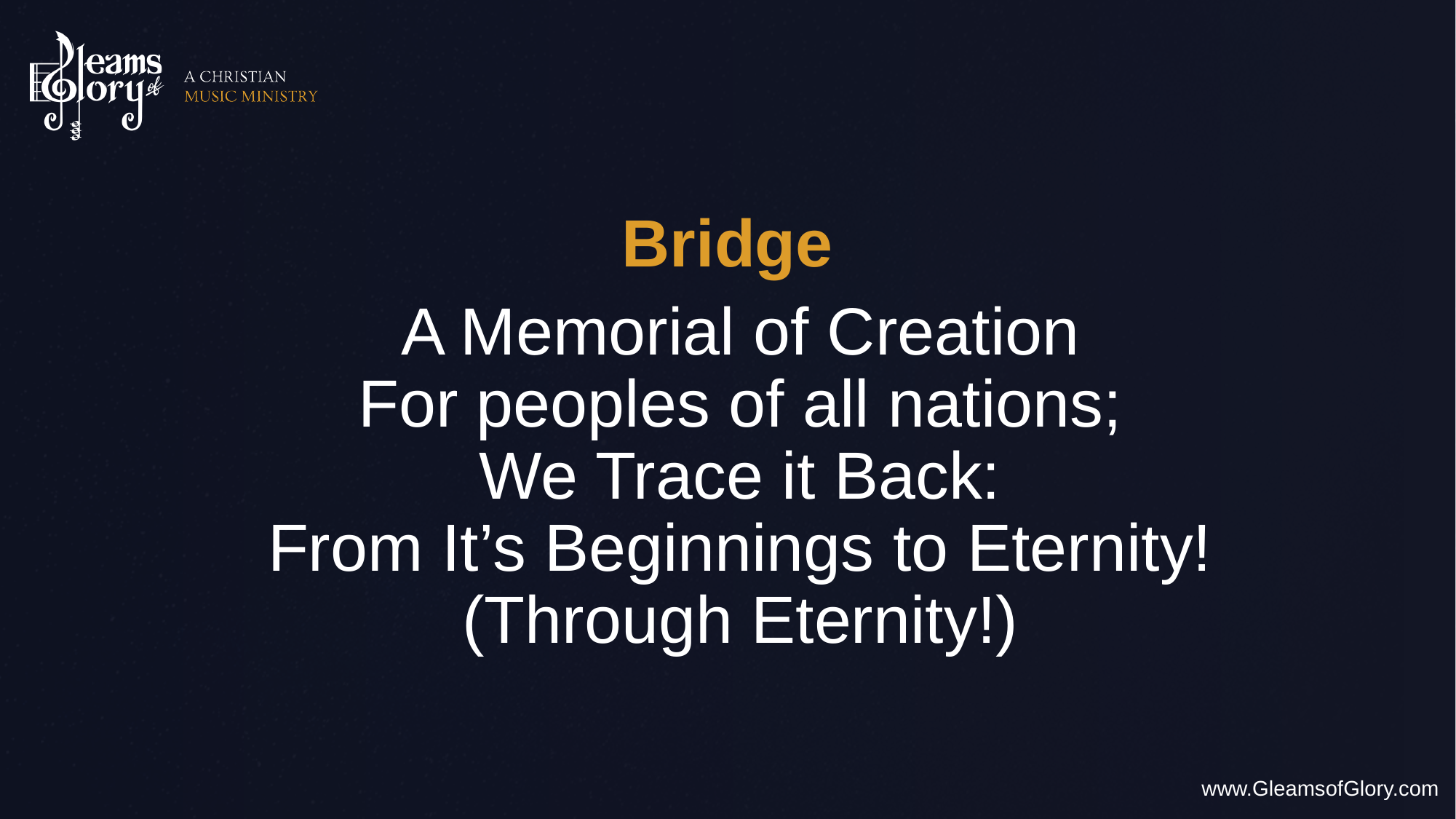

A Memorial of Creation
For peoples of all nations;
We Trace it Back:
From It’s Beginnings to Eternity!
(Through Eternity!)
Bridge